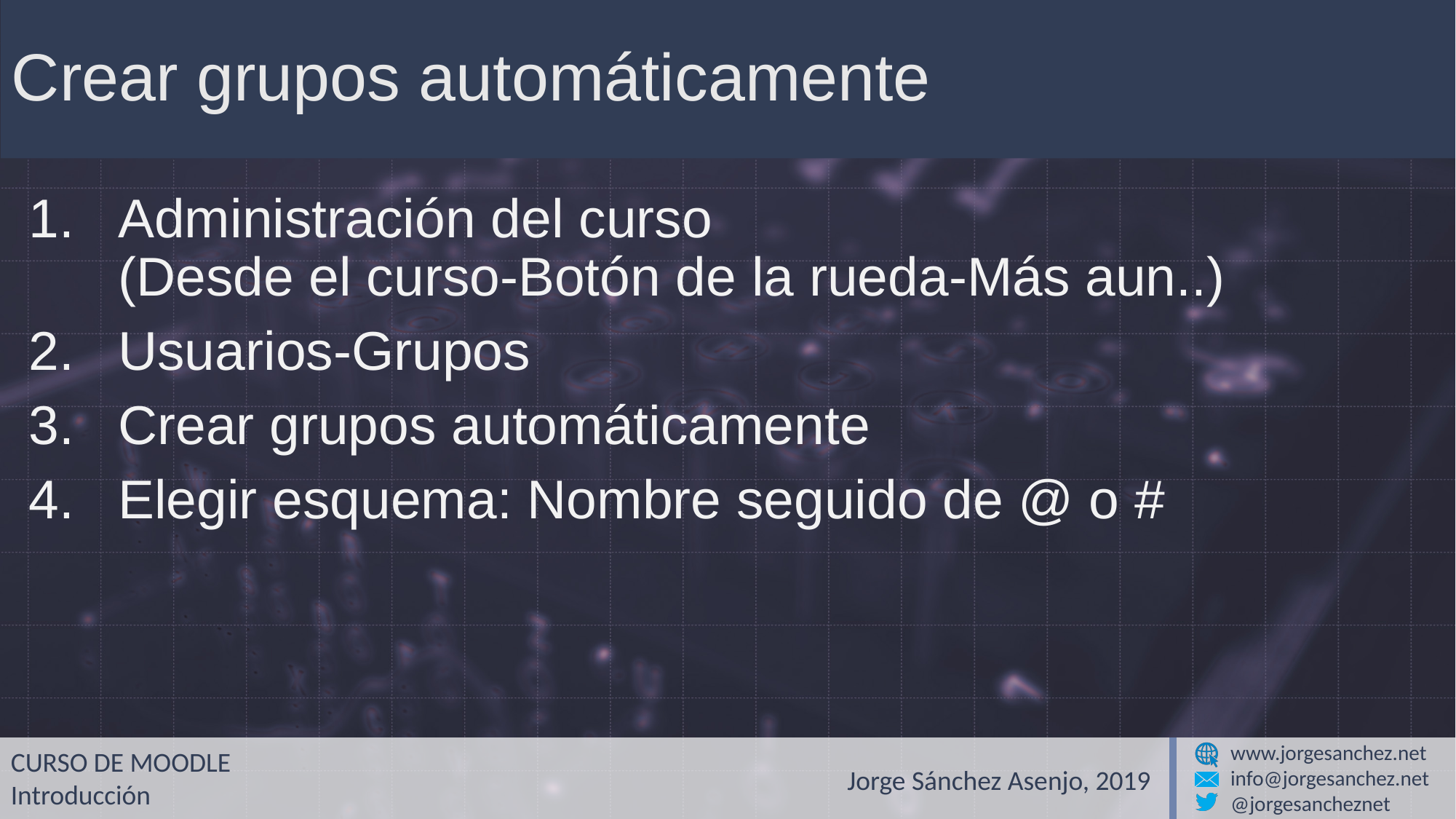

# Crear grupos automáticamente
Administración del curso
(Desde el curso-Botón de la rueda-Más aun..)
Usuarios-Grupos
Crear grupos automáticamente
Elegir esquema: Nombre seguido de @ o #